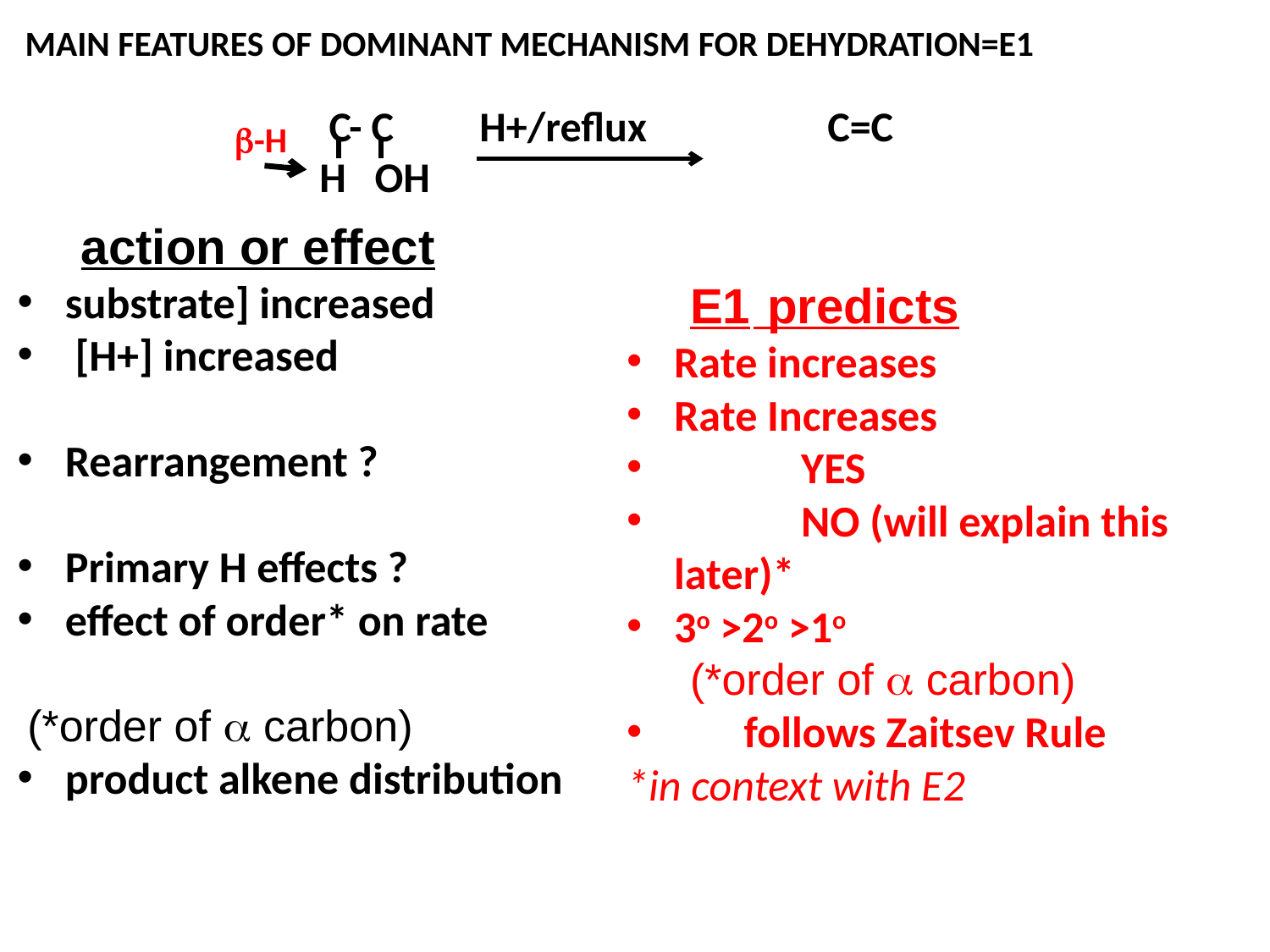

MAIN FEATURES OF DOMINANT MECHANISM FOR DEHYDRATION=E1
 C- C         H+/reflux		C=C
H   OH

β-H

E1	 predicts
Rate increases
Rate Increases
	YES
	NO (will explain this later)*
3o >2o >1o
(*order of α carbon)
       follows Zaitsev Rule
*in context with E2
action or effect
substrate] increased
 [H+] increased
Rearrangement ?
Primary H effects ?
effect of order* on rate
 (*order of α carbon)
product alkene distribution